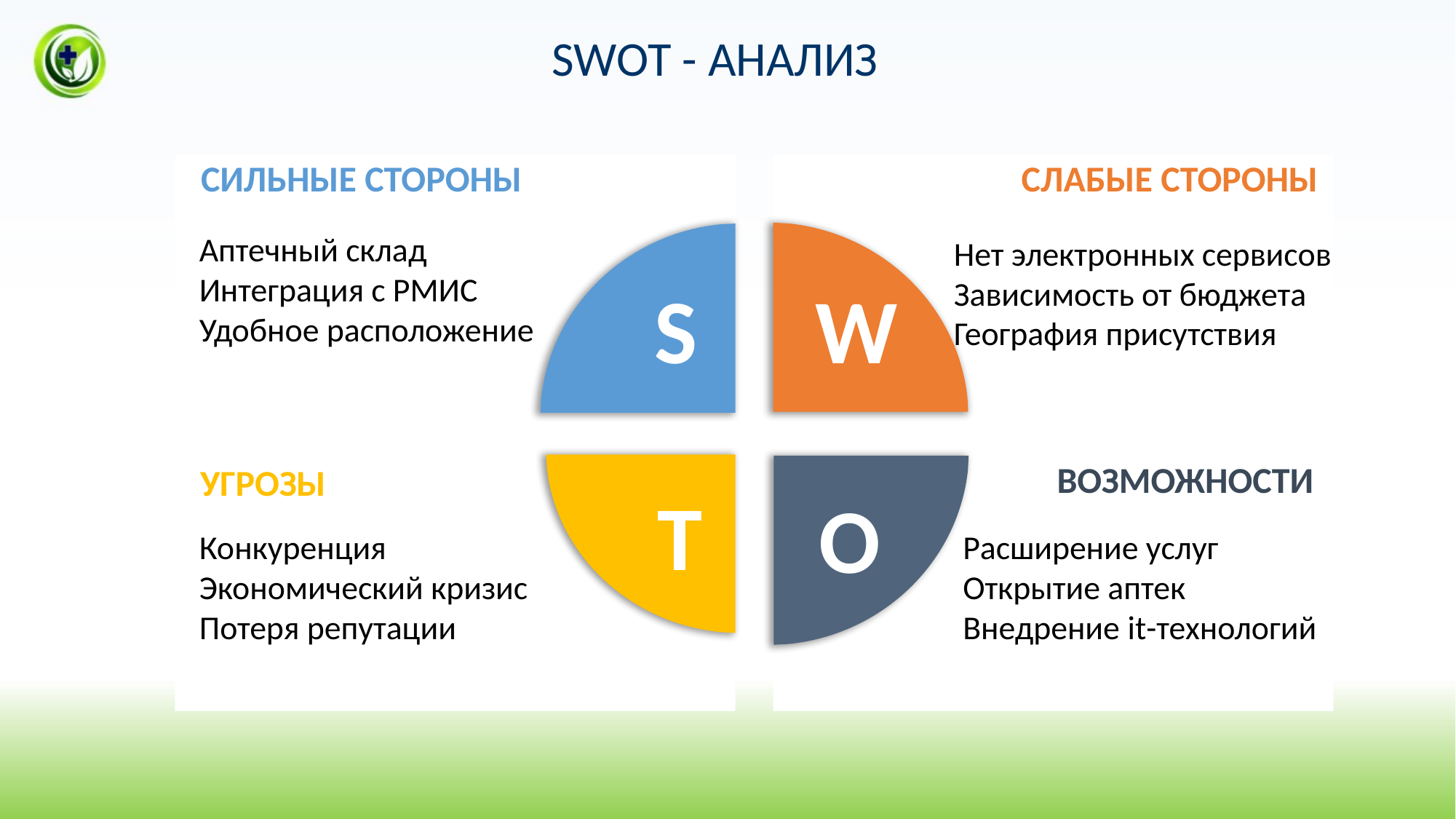

SWOT - АНАЛИЗ
Слабые стороны
Сильные стороны

S
W
Возможности

Угрозы

T
O
Аптечный склад
Интеграция с РМИС
Удобное расположение
Нет электронных сервисов
Зависимость от бюджета
География присутствия
Расширение услуг Открытие аптек Внедрение it-технологий
Конкуренция
Экономический кризис
Потеря репутации